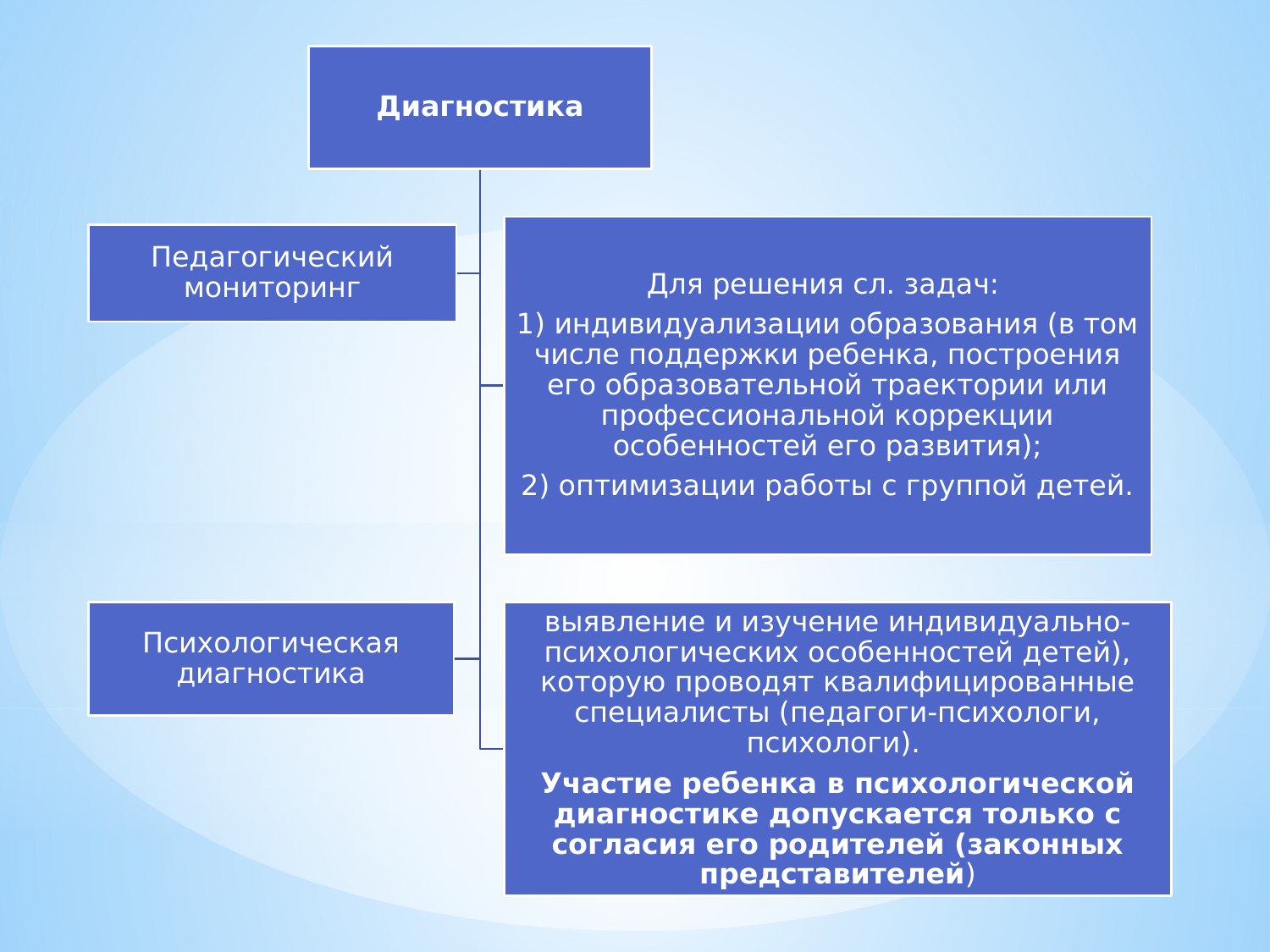

Диагностика
Педагогический мониторинг
Для решения сл. задач:
1) индивидуализации образования (в том числе поддержки ребенка, построения его образовательной траектории или профессиональной коррекции особенностей его развития);
2) оптимизации работы с группой детей.
Психологическая диагностика
выявление и изучение индивидуально-психологических особенностей детей), которую проводят квалифицированные специалисты (педагоги-психологи, психологи).
Участие ребенка в психологической диагностике допускается только с согласия его родителей (законных представителей)